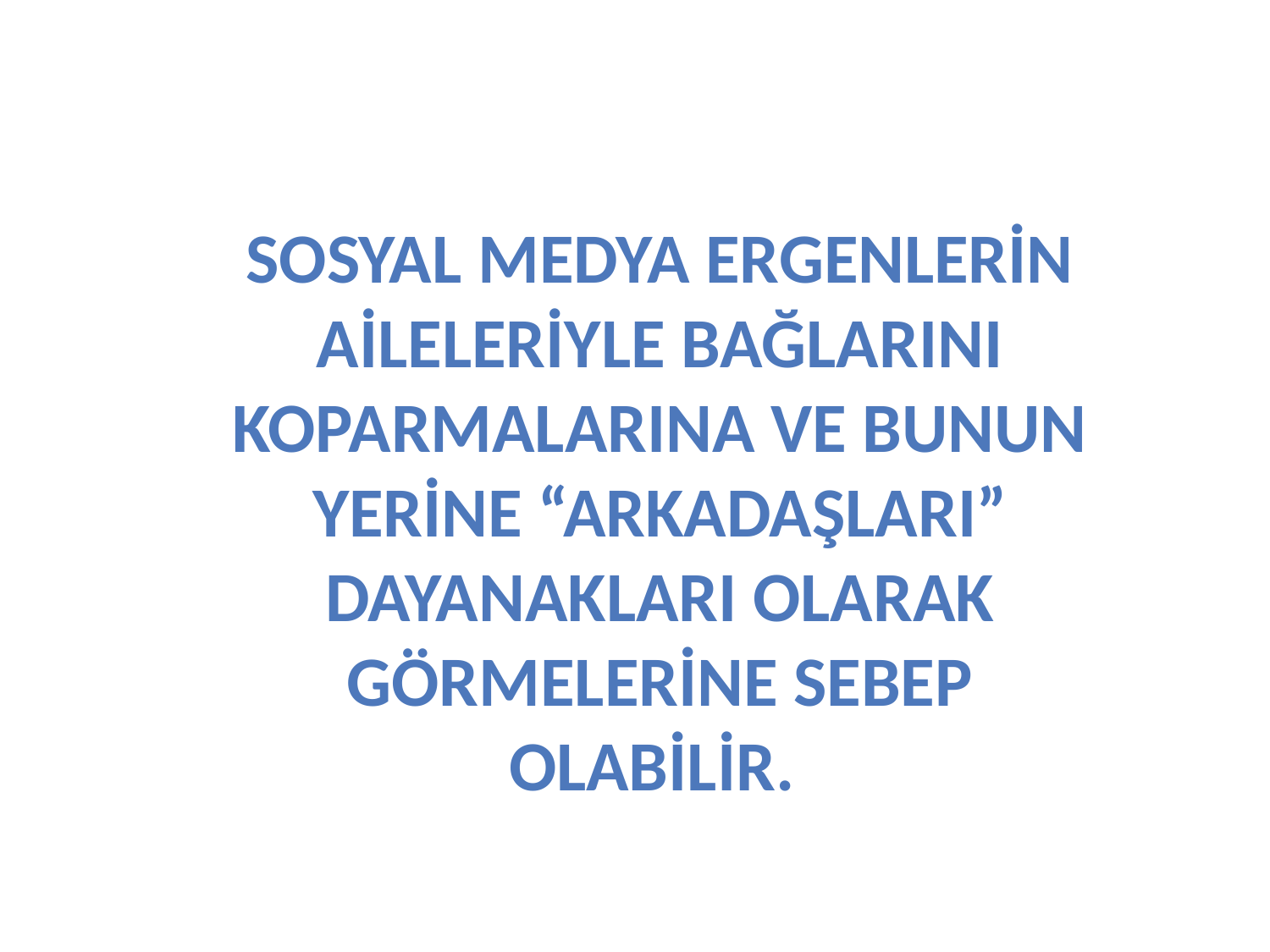

Sosyal medya ergenlerin aileleriyle bağlarını koparmalarına ve bunun yerine “arkadaşları” dayanakları olarak görmelerine sebep olabilir.